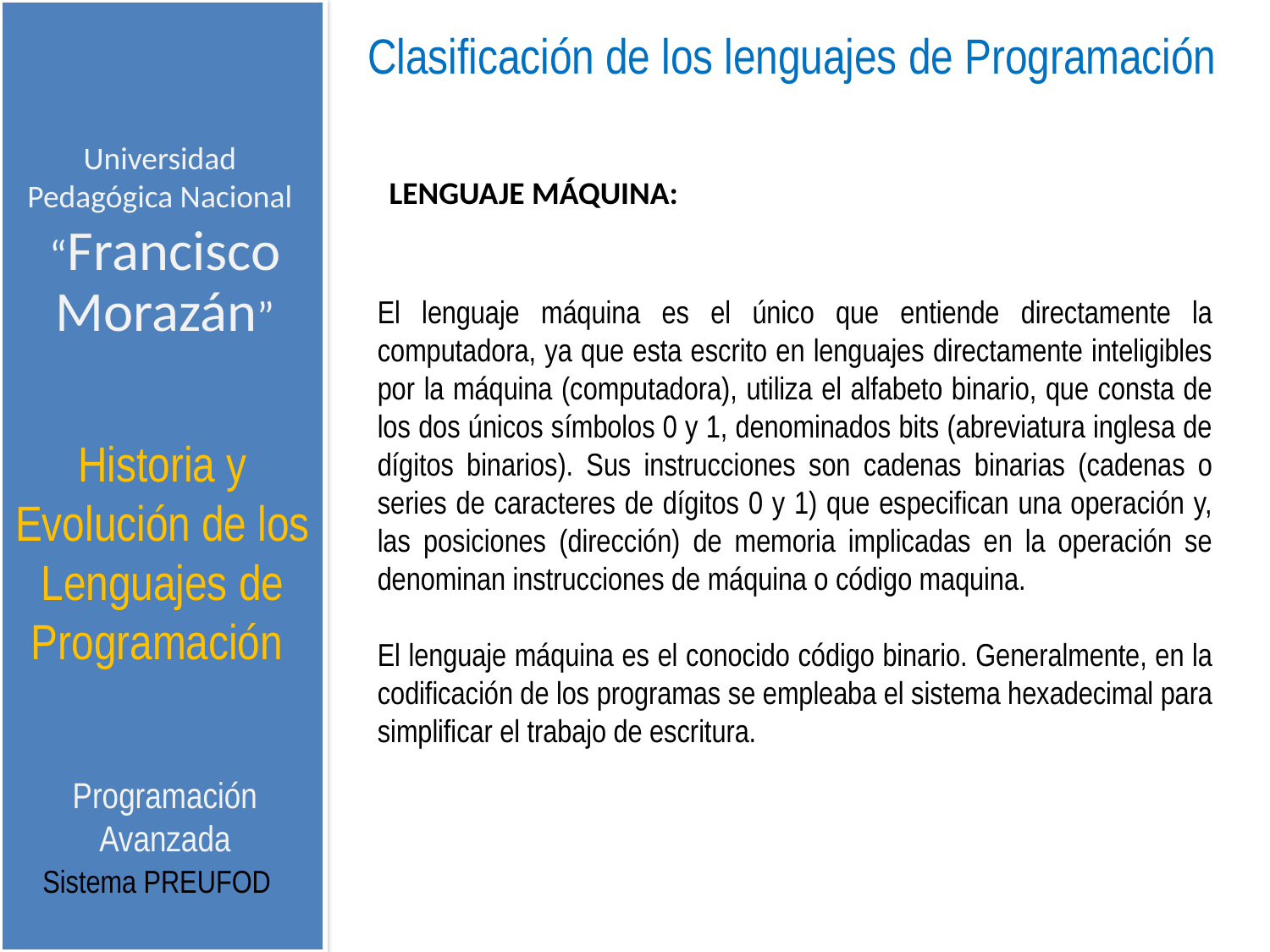

Clasificación de los lenguajes de Programación
Universidad Pedagógica Nacional
LENGUAJE MÁQUINA:
“Francisco Morazán”
El lenguaje máquina es el único que entiende directamente la computadora, ya que esta escrito en lenguajes directamente inteligibles por la máquina (computadora), utiliza el alfabeto binario, que consta de los dos únicos símbolos 0 y 1, denominados bits (abreviatura inglesa de dígitos binarios). Sus instrucciones son cadenas binarias (cadenas o series de caracteres de dígitos 0 y 1) que especifican una operación y, las posiciones (dirección) de memoria implicadas en la operación se denominan instrucciones de máquina o código maquina.

El lenguaje máquina es el conocido código binario. Generalmente, en la codificación de los programas se empleaba el sistema hexadecimal para simplificar el trabajo de escritura.

Historia y Evolución de los Lenguajes de Programación
Programación Avanzada

Sistema PREUFOD